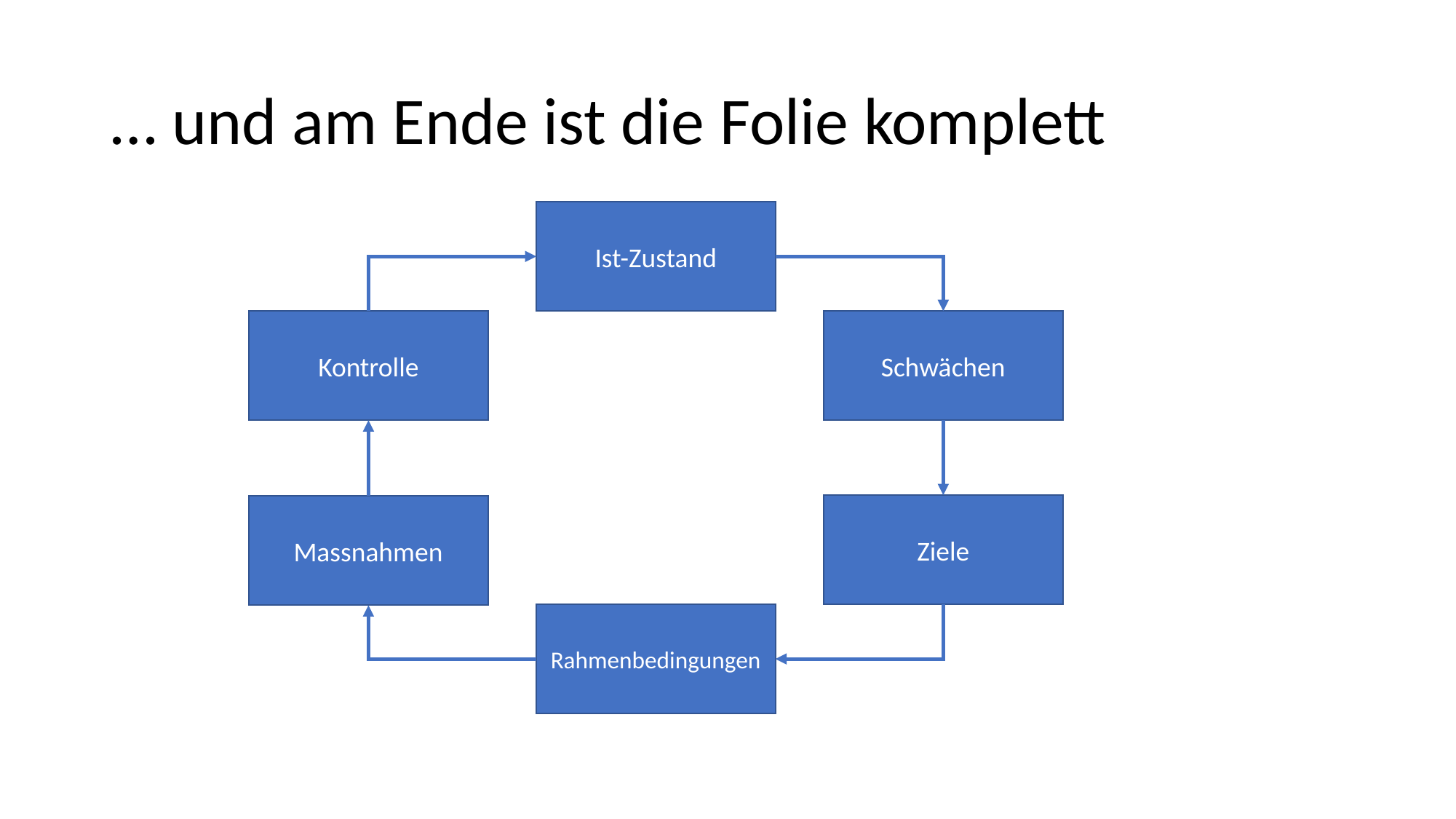

# … und am Ende ist die Folie komplett
Ist-Zustand

Kontrolle
Schwächen
Ziele
Massnahmen
Rahmenbedingungen